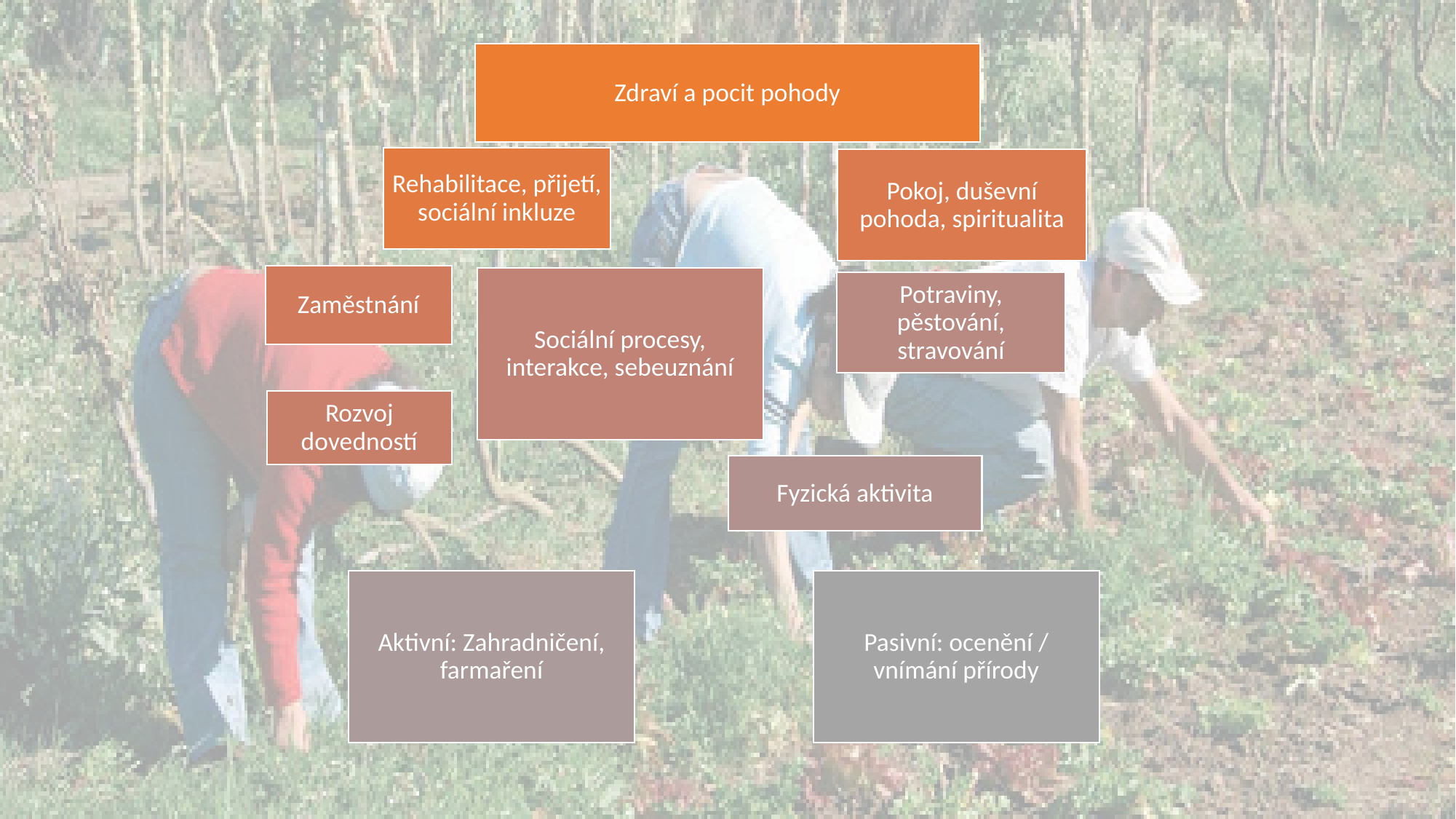

Zdraví a pocit pohody
Rehabilitace, přijetí, sociální inkluze
Pokoj, duševní pohoda, spiritualita
Zaměstnání
Rozvoj dovedností
Sociální procesy, interakce, sebeuznání
Potraviny, pěstování, stravování
Fyzická aktivita
Aktivní: Zahradničení, farmaření
Pasivní: ocenění / vnímání přírody